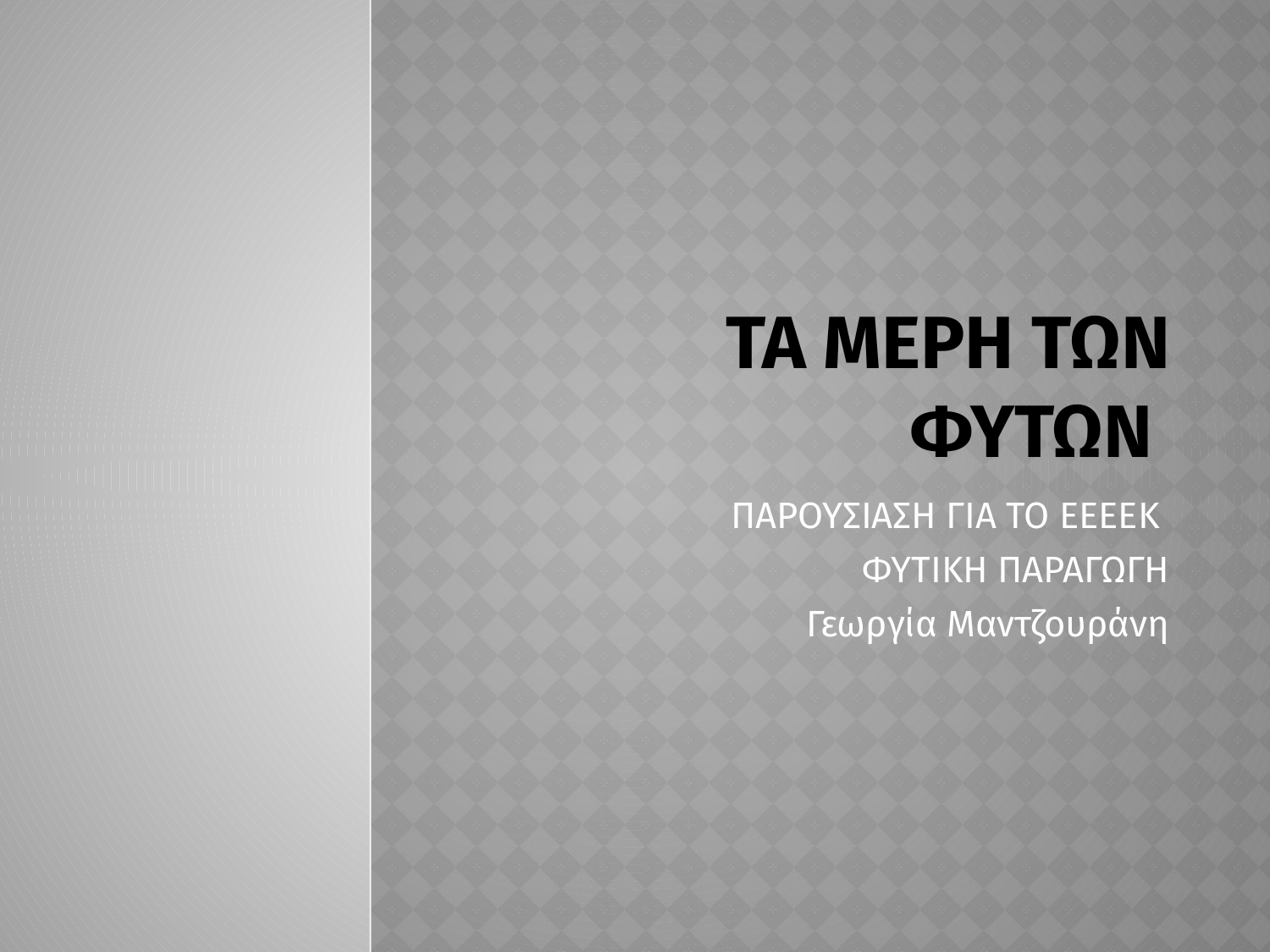

# ΤΑ ΜΕΡΗ ΤΩΝ ΦΥΤΩΝ
ΠΑΡΟΥΣΙΑΣΗ ΓΙΑ ΤΟ ΕΕΕΕΚ
ΦΥΤΙΚΗ ΠΑΡΑΓΩΓΗ
Γεωργία Μαντζουράνη